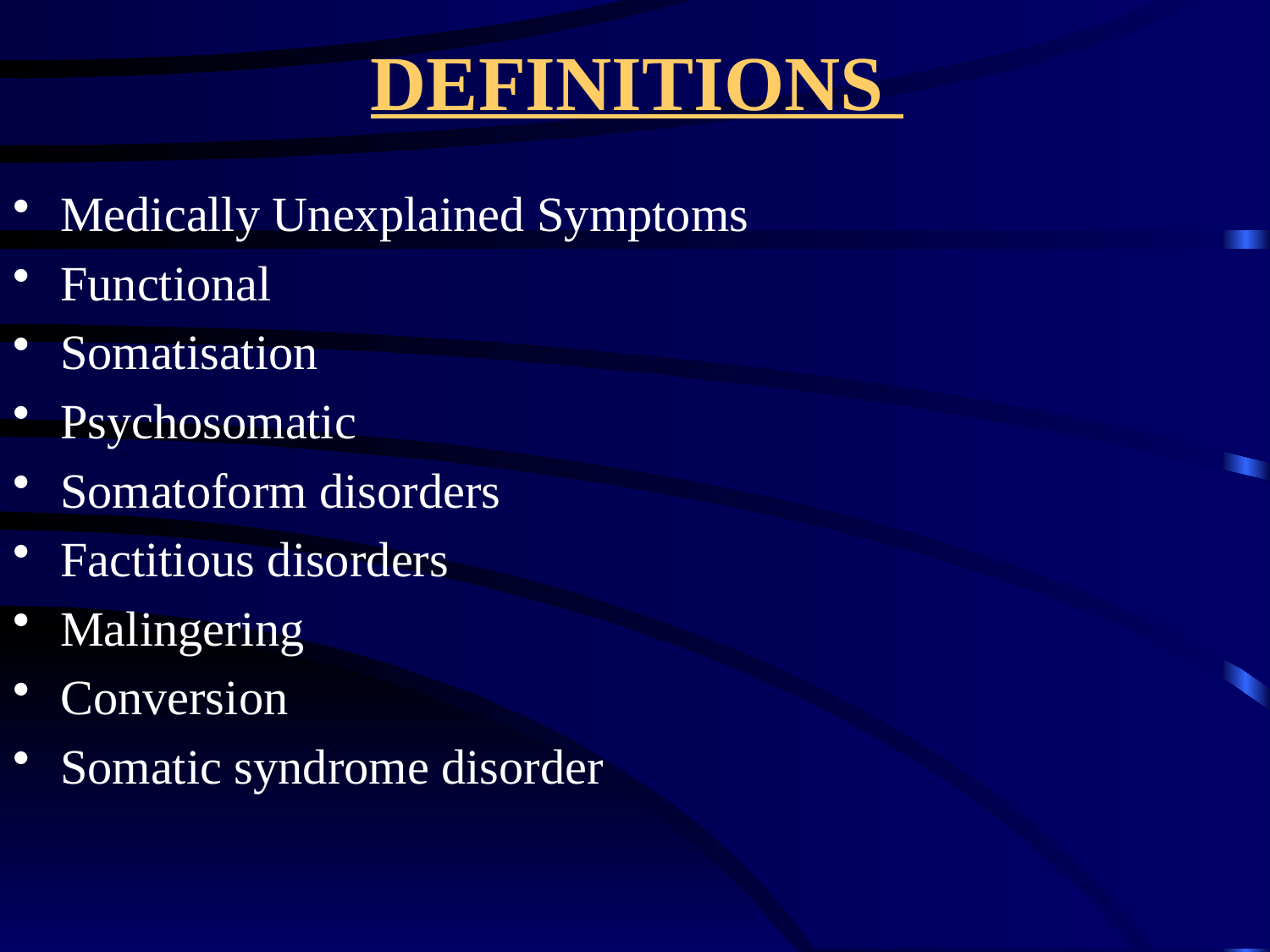

# DEFINITIONS
Medically Unexplained Symptoms
Functional
Somatisation
Psychosomatic
Somatoform disorders
Factitious disorders
Malingering
Conversion
Somatic syndrome disorder